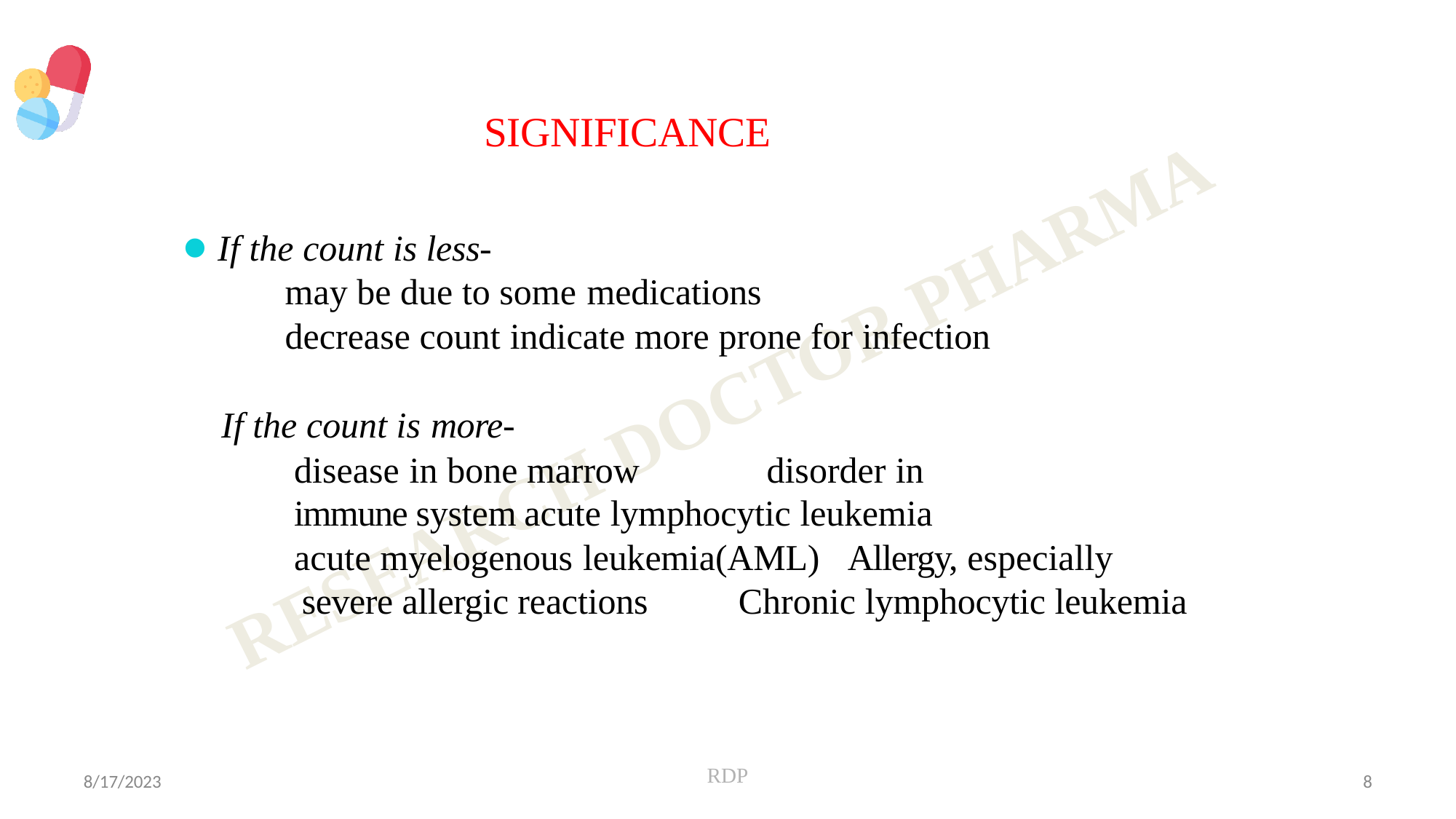

# SIGNIFICANCE
If the count is less-
may be due to some medications
decrease count indicate more prone for infection

If the count is more-
disease in bone marrow	disorder in immune system	acute lymphocytic leukemia
acute myelogenous leukemia(AML)	Allergy, especially severe allergic reactions	Chronic lymphocytic leukemia
RDP
8/17/2023
8